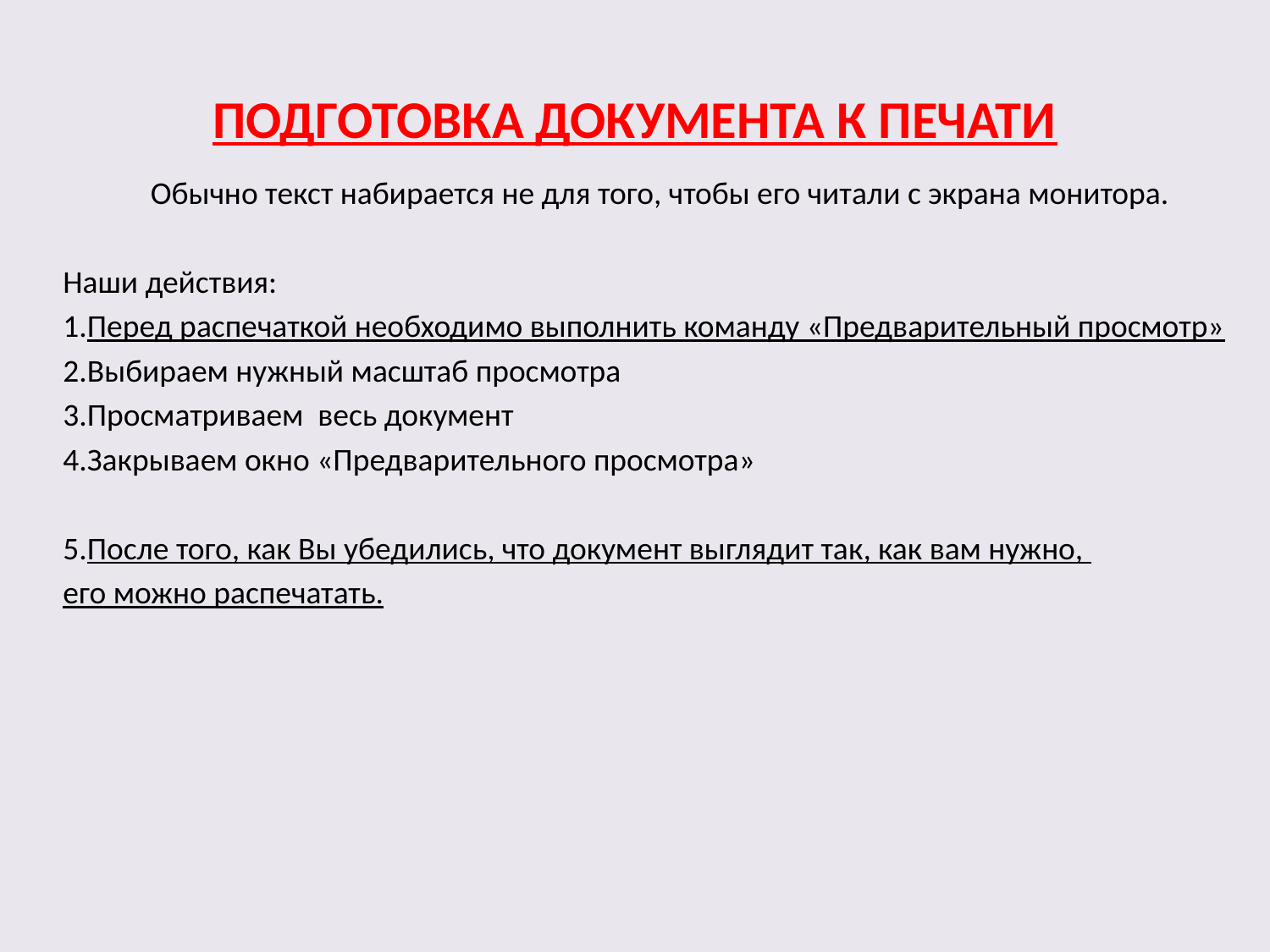

# ПОДГОТОВКА ДОКУМЕНТА К ПЕЧАТИ
Обычно текст набирается не для того, чтобы его читали с экрана монитора.

Наши действия:
Перед распечаткой необходимо выполнить команду «Предварительный просмотр»
Выбираем нужный масштаб просмотра
Просматриваем  весь документ
Закрываем окно «Предварительного просмотра»

После того, как Вы убедились, что документ выглядит так, как вам нужно,
его можно распечатать.